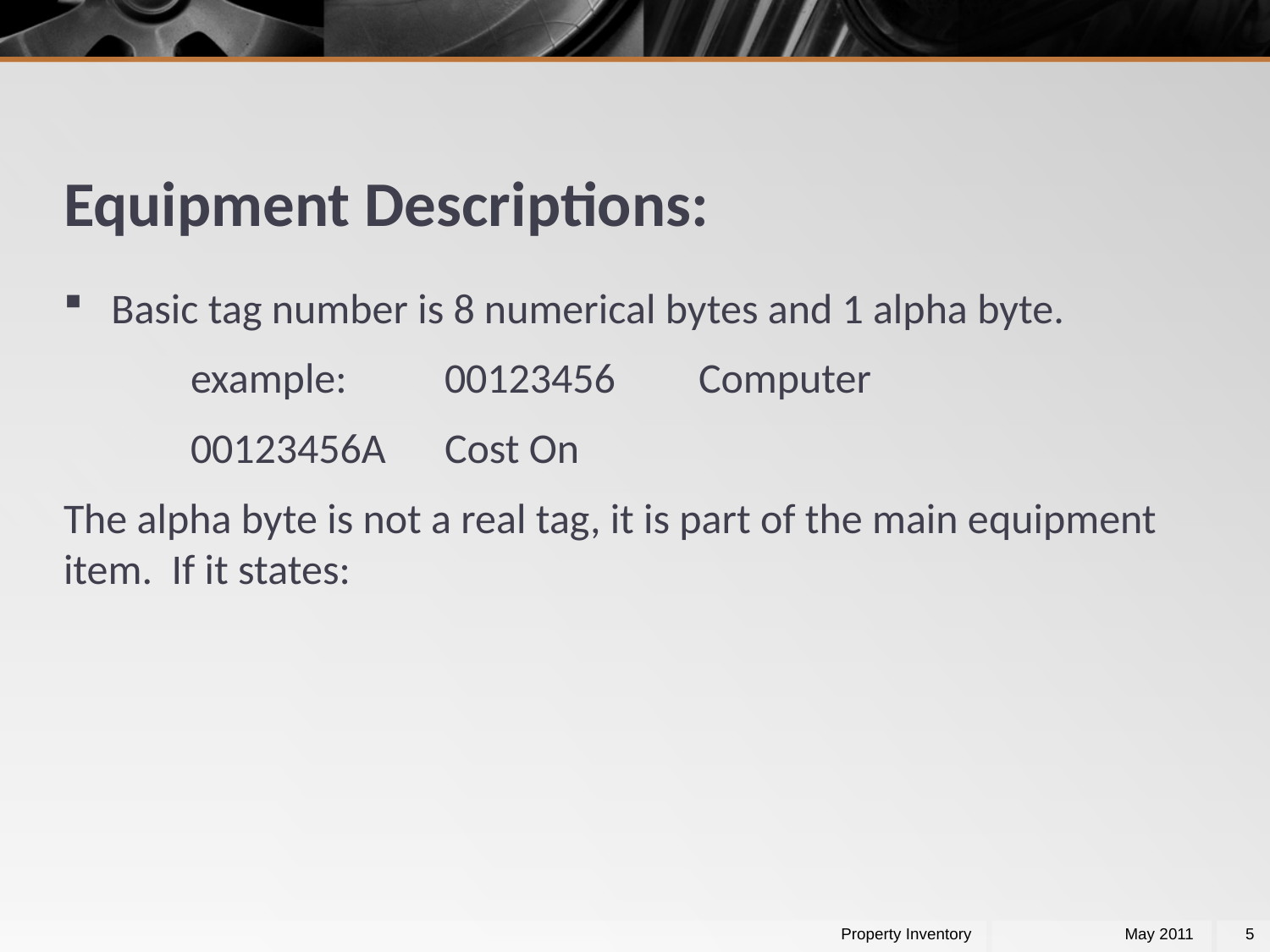

# Equipment Descriptions:
Basic tag number is 8 numerical bytes and 1 alpha byte.
	example:	00123456	Computer
	00123456A	Cost On
The alpha byte is not a real tag, it is part of the main equipment item.  If it states:

Property Inventory
May 2011
5